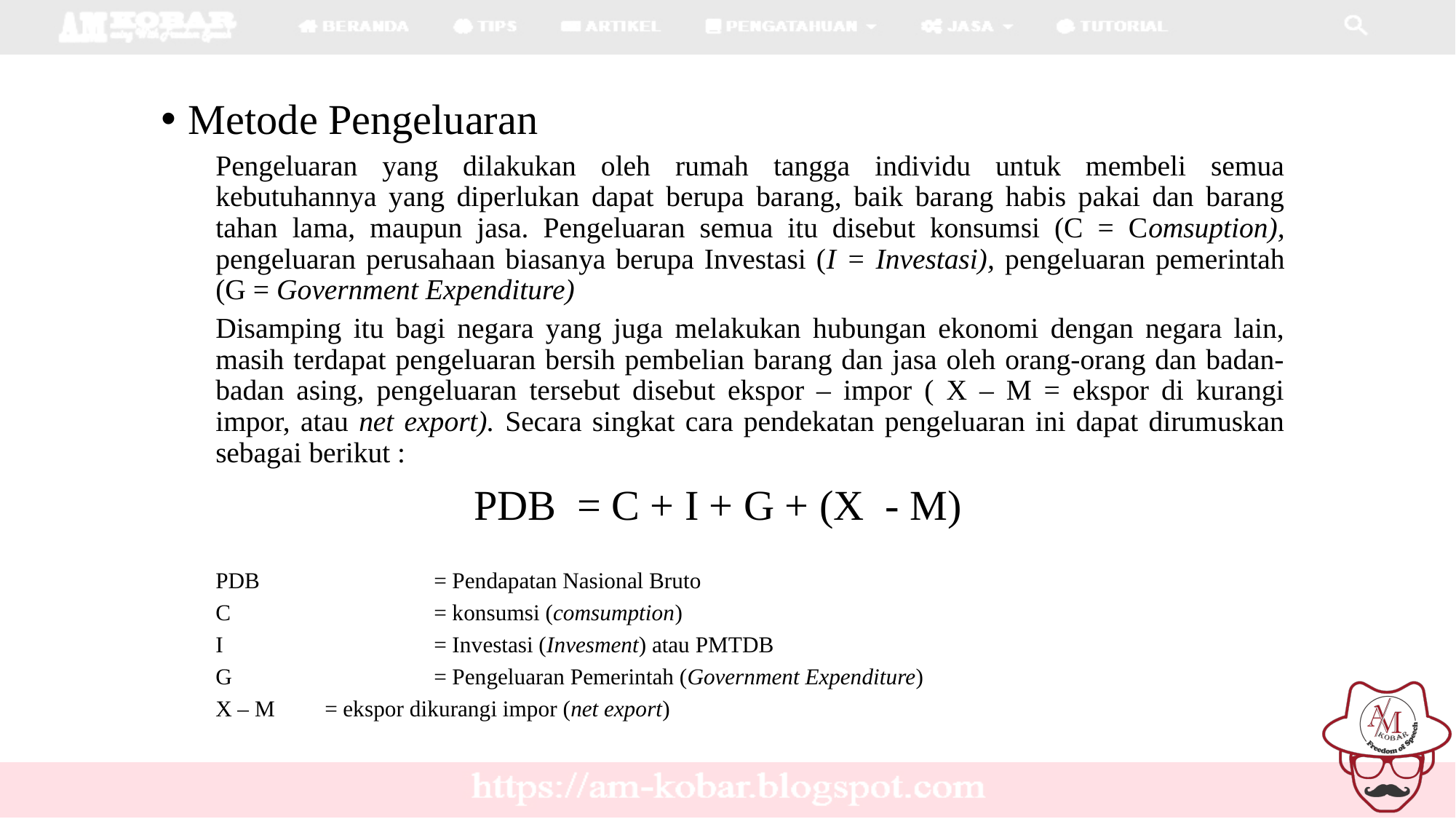

Metode Pengeluaran
Pengeluaran yang dilakukan oleh rumah tangga individu untuk membeli semua kebutuhannya yang diperlukan dapat berupa barang, baik barang habis pakai dan barang tahan lama, maupun jasa. Pengeluaran semua itu disebut konsumsi (C = Comsuption), pengeluaran perusahaan biasanya berupa Investasi (I = Investasi), pengeluaran pemerintah (G = Government Expenditure)
Disamping itu bagi negara yang juga melakukan hubungan ekonomi dengan negara lain, masih terdapat pengeluaran bersih pembelian barang dan jasa oleh orang-orang dan badan-badan asing, pengeluaran tersebut disebut ekspor – impor ( X – M = ekspor di kurangi impor, atau net export). Secara singkat cara pendekatan pengeluaran ini dapat dirumuskan sebagai berikut :
PDB  = C + I + G + (X  - M)

PDB 		= Pendapatan Nasional Bruto
C	    	= konsumsi (comsumption)
I		= Investasi (Invesment) atau PMTDB
G		= Pengeluaran Pemerintah (Government Expenditure)
X – M	= ekspor dikurangi impor (net export)